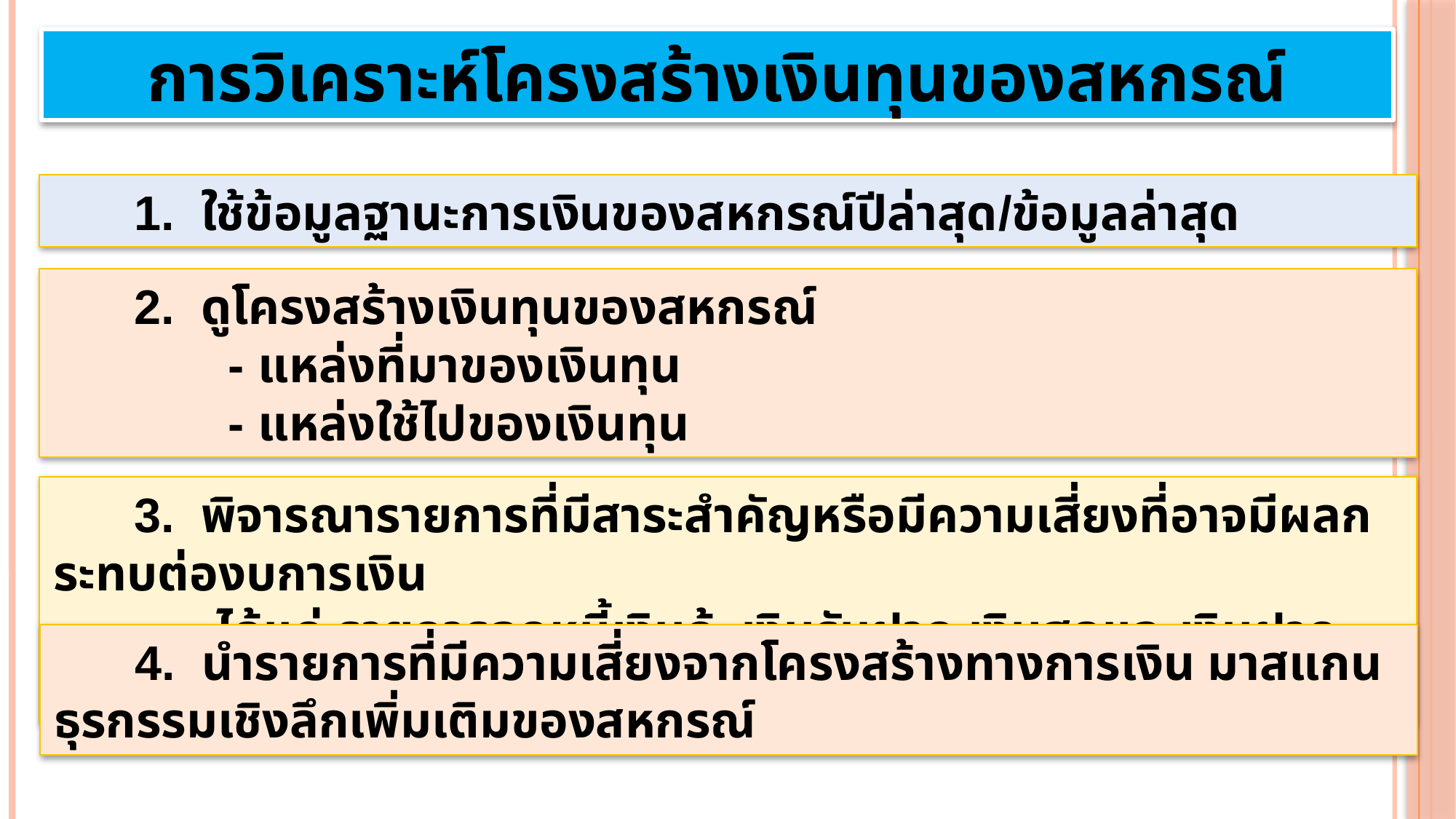

การวิเคราะห์โครงสร้างเงินทุนของสหกรณ์
      1.  ใช้ข้อมูลฐานะการเงินของสหกรณ์ปีล่าสุด/ข้อมูลล่าสุด
      2.  ดูโครงสร้างเงินทุนของสหกรณ์
             - แหล่งที่มาของเงินทุน
             - แหล่งใช้ไปของเงินทุน
      3.  พิจารณารายการที่มีสาระสำคัญหรือมีความเสี่ยงที่อาจมีผลกระทบต่องบการเงิน
             ได้แก่ รายการลูกหนี้เงินกู้  เงินรับฝาก เงินสดและเงินฝากธนาคาร สินค้าคงเหลือ ฯลฯ
      4.  นำรายการที่มีความเสี่ยงจากโครงสร้างทางการเงิน มาสแกนธุรกรรมเชิงลึกเพิ่มเติมของสหกรณ์